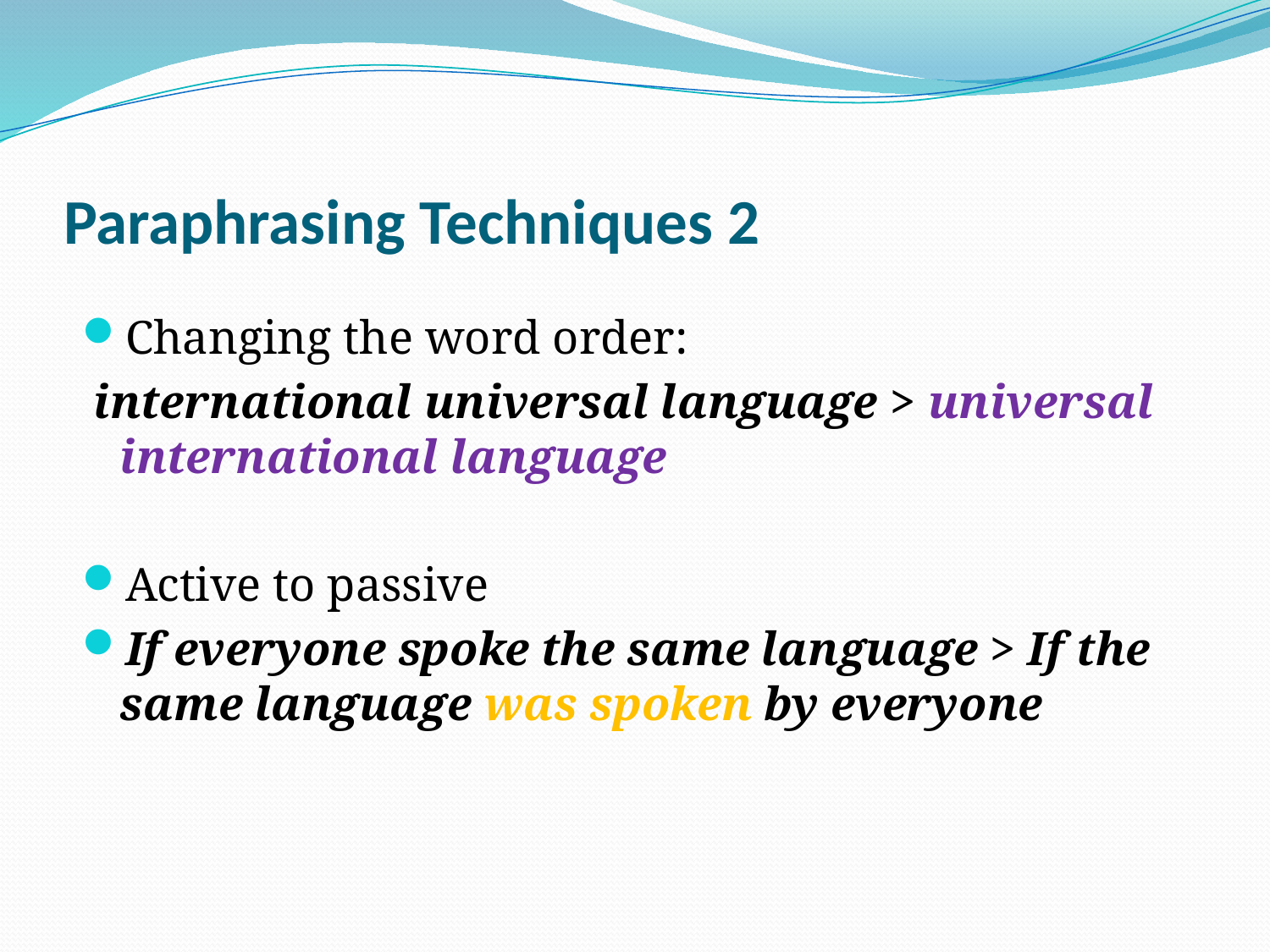

# Paraphrasing Techniques 2

Changing the word order:
 international universal language > universal international language

Active to passive
If everyone spoke the same language > If the same language was spoken by everyone